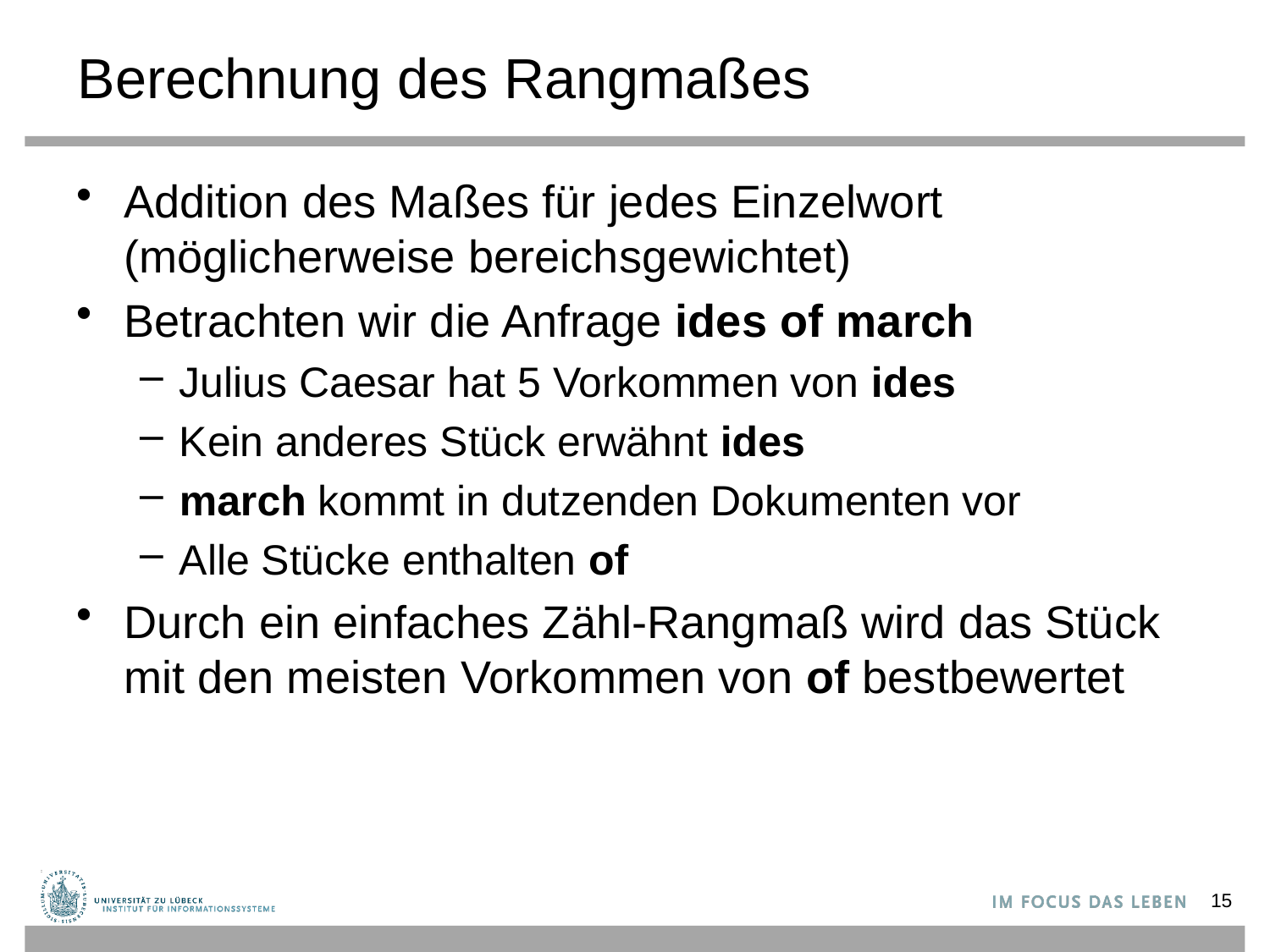

# Berechnung des Rangmaßes
Addition des Maßes für jedes Einzelwort
(möglicherweise bereichsgewichtet)
Betrachten wir die Anfrage ides of march
Julius Caesar hat 5 Vorkommen von ides
Kein anderes Stück erwähnt ides
march kommt in dutzenden Dokumenten vor
Alle Stücke enthalten of
Durch ein einfaches Zähl-Rangmaß wird das Stück mit den meisten Vorkommen von of bestbewertet
15